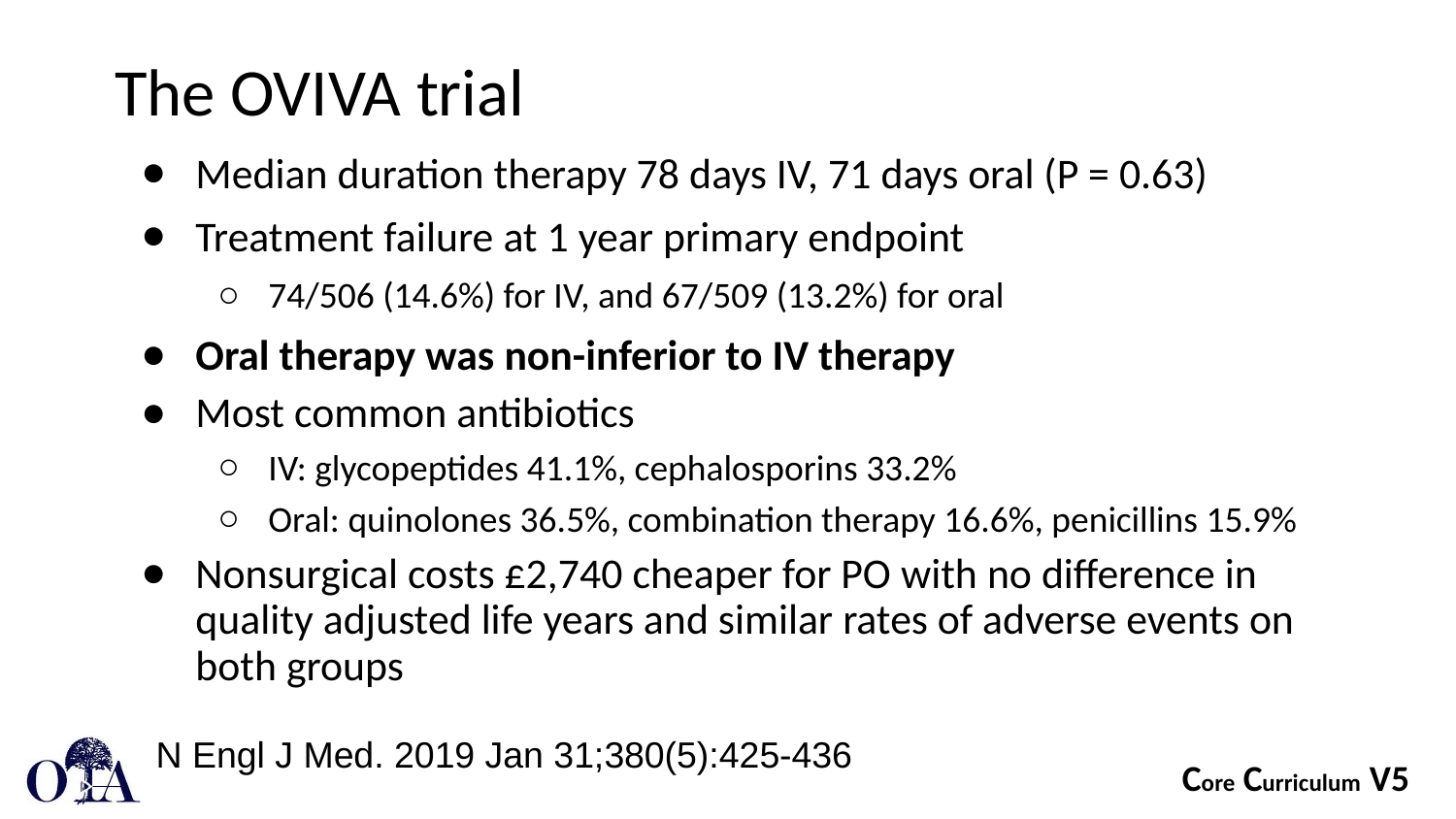

# The OVIVA trial
Median duration therapy 78 days IV, 71 days oral (P = 0.63)
Treatment failure at 1 year primary endpoint
74/506 (14.6%) for IV, and 67/509 (13.2%) for oral
Oral therapy was non-inferior to IV therapy
Most common antibiotics
IV: glycopeptides 41.1%, cephalosporins 33.2%
Oral: quinolones 36.5%, combination therapy 16.6%, penicillins 15.9%
Nonsurgical costs £2,740 cheaper for PO with no difference in quality adjusted life years and similar rates of adverse events on both groups
 N Engl J Med. 2019 Jan 31;380(5):425-436